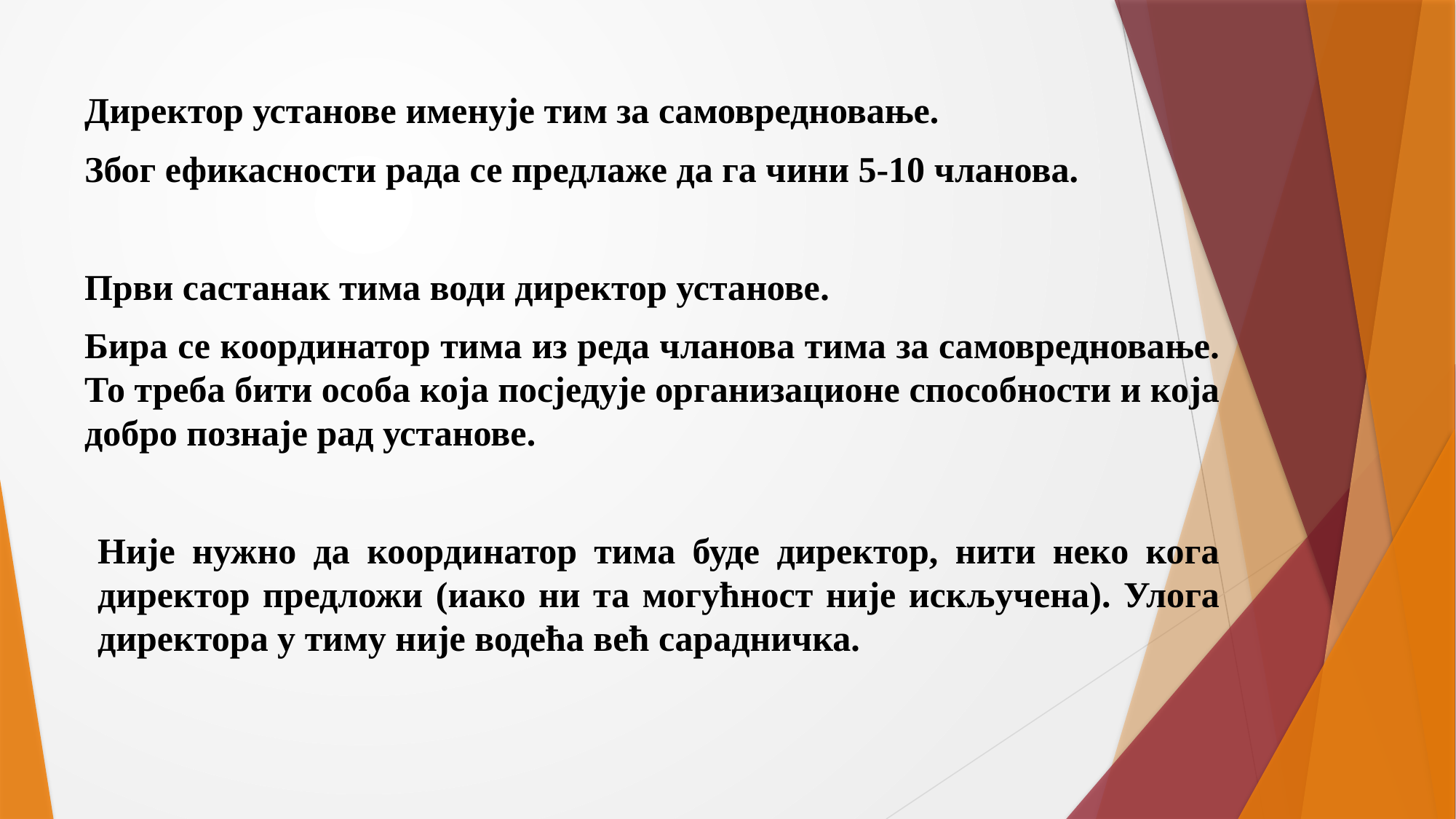

Директор установе именује тим за самовредновање.
Због ефикасности рада се предлаже да га чини 5-10 чланова.

Први састанак тима води директор установе.
Бира се координатор тима из реда чланова тима за самовредновање. То треба бити особа која посједује организационе способности и која добро познаје рад установе.

Није нужно да координатор тима буде директор, нити неко кога директор предложи (иако ни та могућност није искључена). Улога директора у тиму није водећа већ сарадничка.